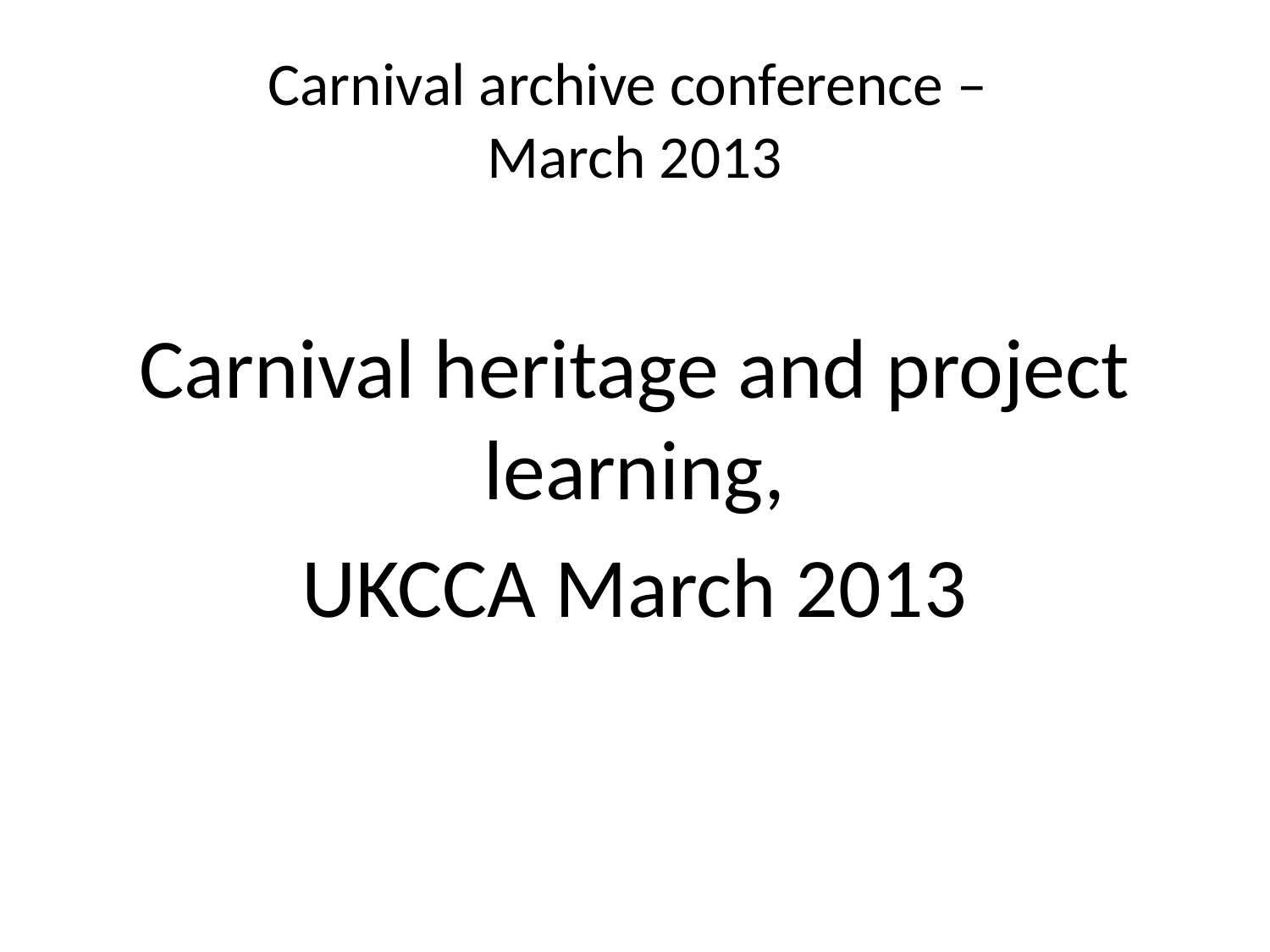

# Carnival archive conference – March 2013

Carnival heritage and project learning,
UKCCA March 2013